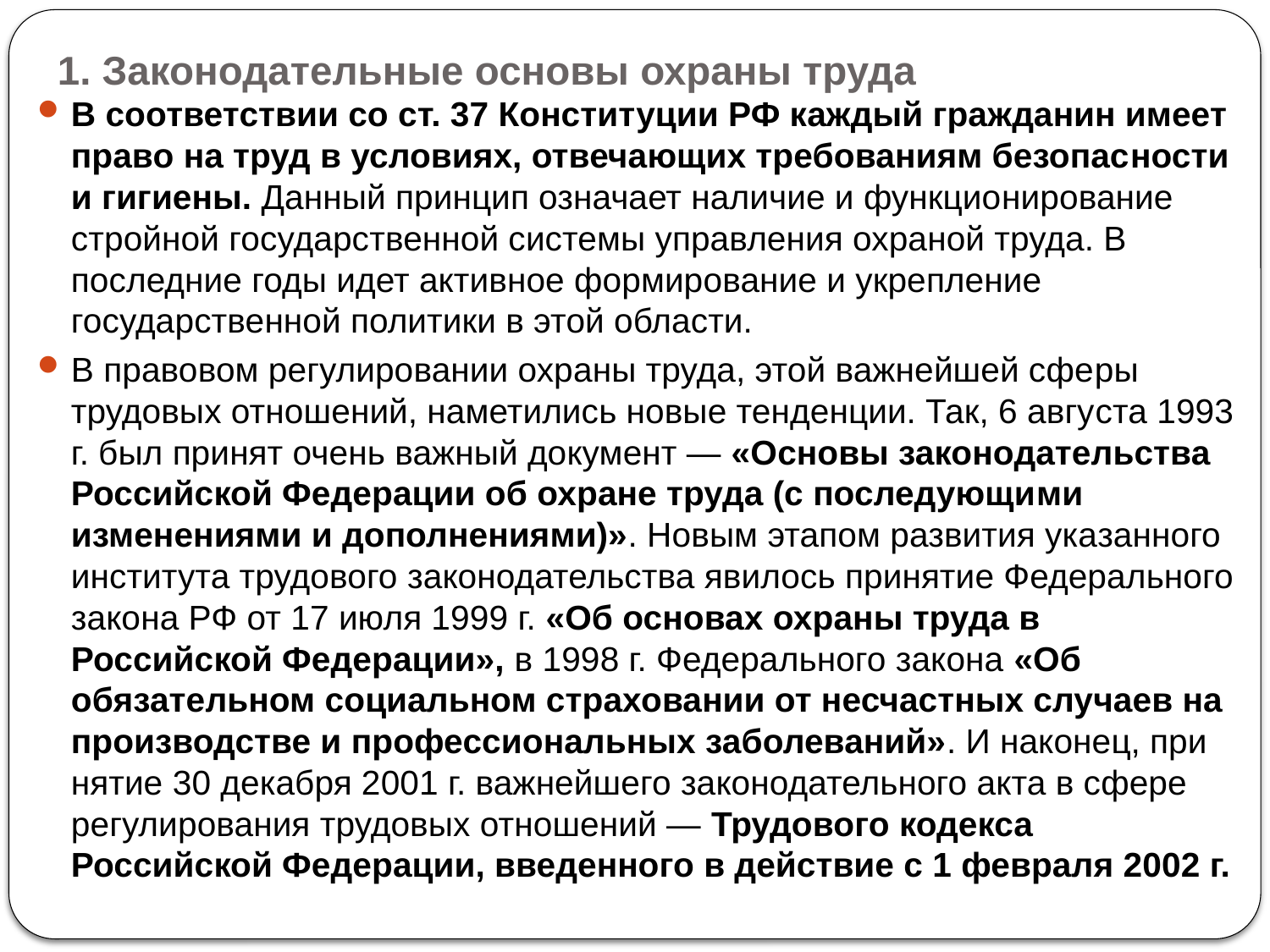

# 1. Законодательные основы охраны труда
В соответствии со ст. 37 Конституции РФ каждый гражданин имеет право на труд в условиях, отвечающих требованиям безопас­ности и гигиены. Данный принцип означает наличие и функцио­нирование стройной государственной системы управления охраной труда. В последние годы идет активное формирование и укрепление государственной политики в этой области.
В правовом регулировании охраны труда, этой важнейшей сфе­ры трудовых отношений, наметились новые тенденции. Так, 6 авгу­ста 1993 г. был принят очень важный документ — «Основы законо­дательства Российской Федерации об охране труда (с последующи­ми изменениями и дополнениями)». Новым этапом развития ука­занного института трудового законодательства явилось принятие Федерального закона РФ от 17 июля 1999 г. «Об основах охраны труда в Российской Федерации», в 1998 г. Федерального закона «Об обязательном социальном страховании от несчастных случаев на производстве и профессиональных заболеваний». И наконец, при­нятие 30 декабря 2001 г. важнейшего законодательного акта в сфере регулирования трудовых отношений — Трудового кодекса Российской Федерации, введенного в действие с 1 февраля 2002 г.